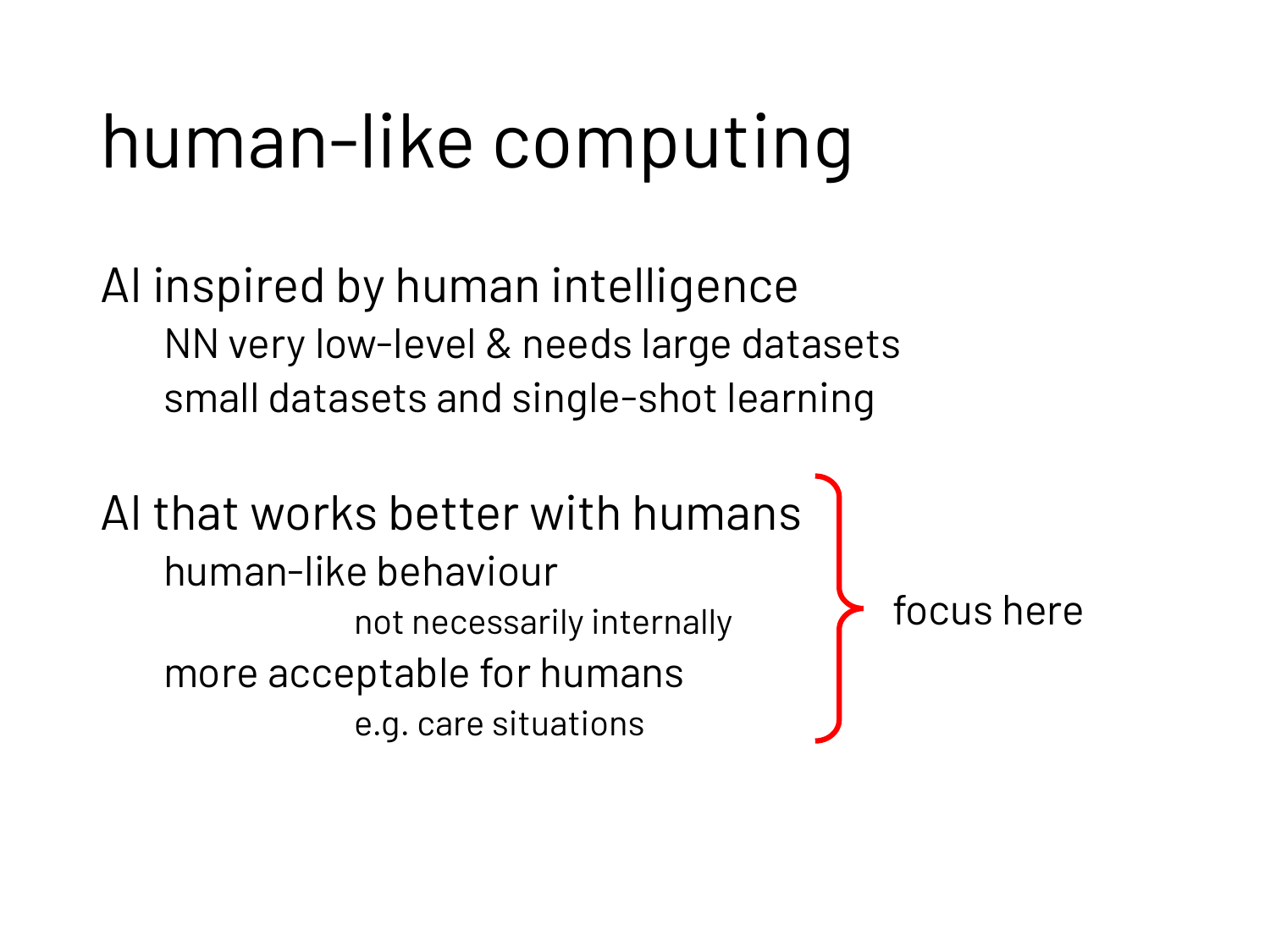

# human-like computing
AI inspired by human intelligence
NN very low-level & needs large datasets
small datasets and single-shot learning

AI that works better with humans
human-like behaviour
	not necessarily internally
more acceptable for humans
	e.g. care situations

focus here